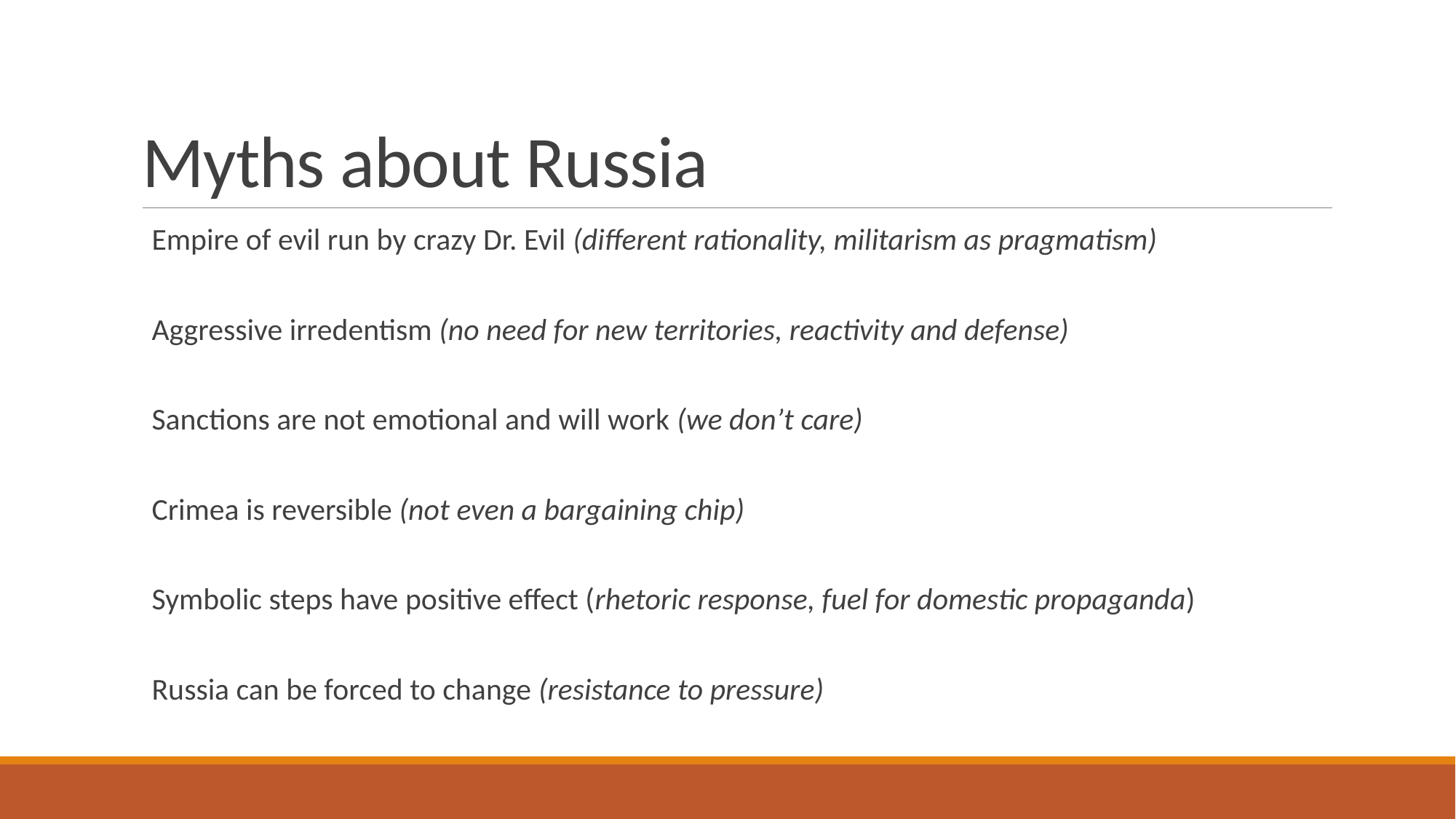

# Myths about Russia
Empire of evil run by crazy Dr. Evil (different rationality, militarism as pragmatism)

Aggressive irredentism (no need for new territories, reactivity and defense)

Sanctions are not emotional and will work (we don’t care)

Crimea is reversible (not even a bargaining chip)

Symbolic steps have positive effect (rhetoric response, fuel for domestic propaganda)

Russia can be forced to change (resistance to pressure)